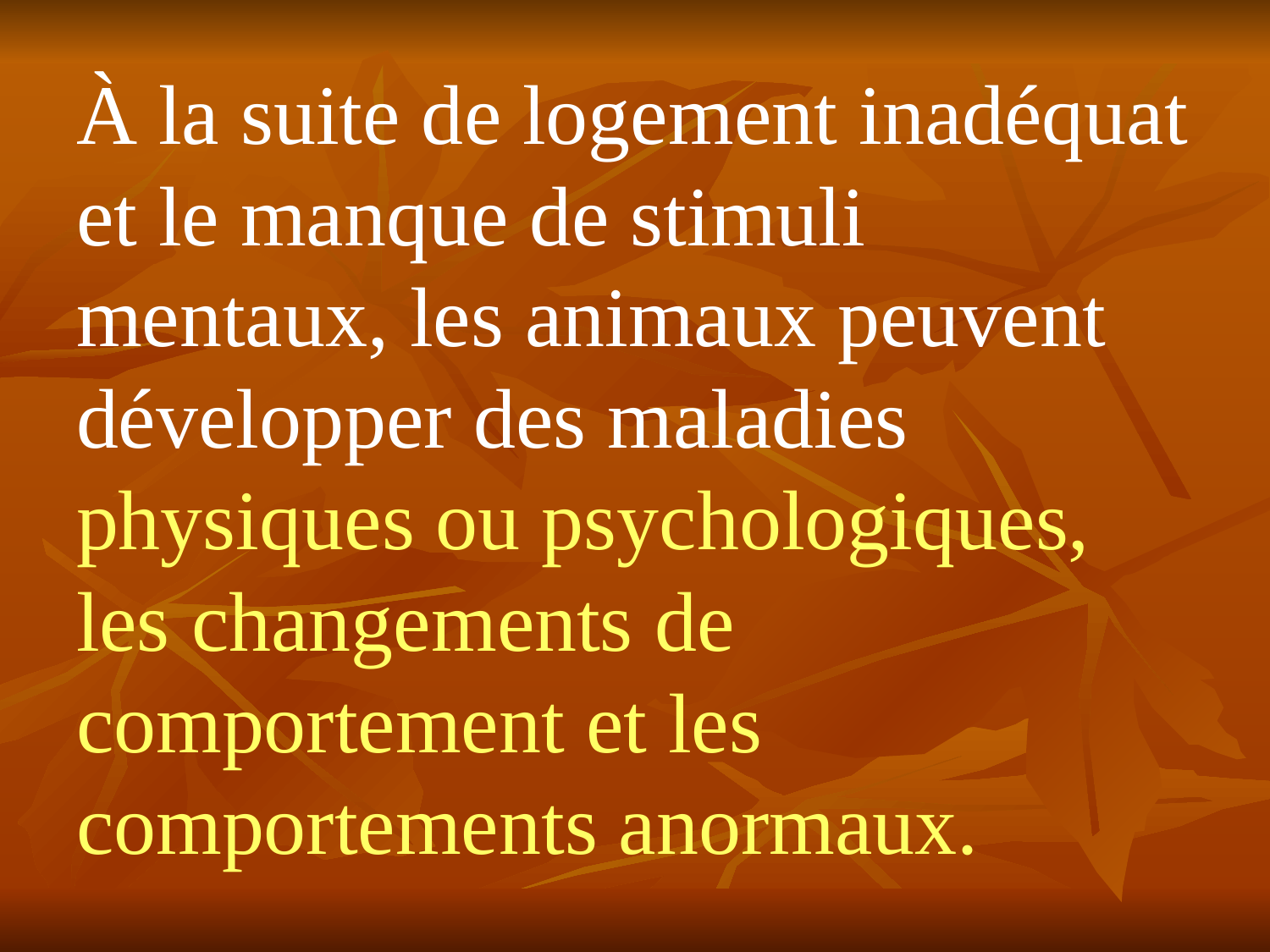

À la suite de logement inadéquat et le manque de stimuli mentaux, les animaux peuvent développer des maladies physiques ou psychologiques, les changements de comportement et les comportements anormaux.